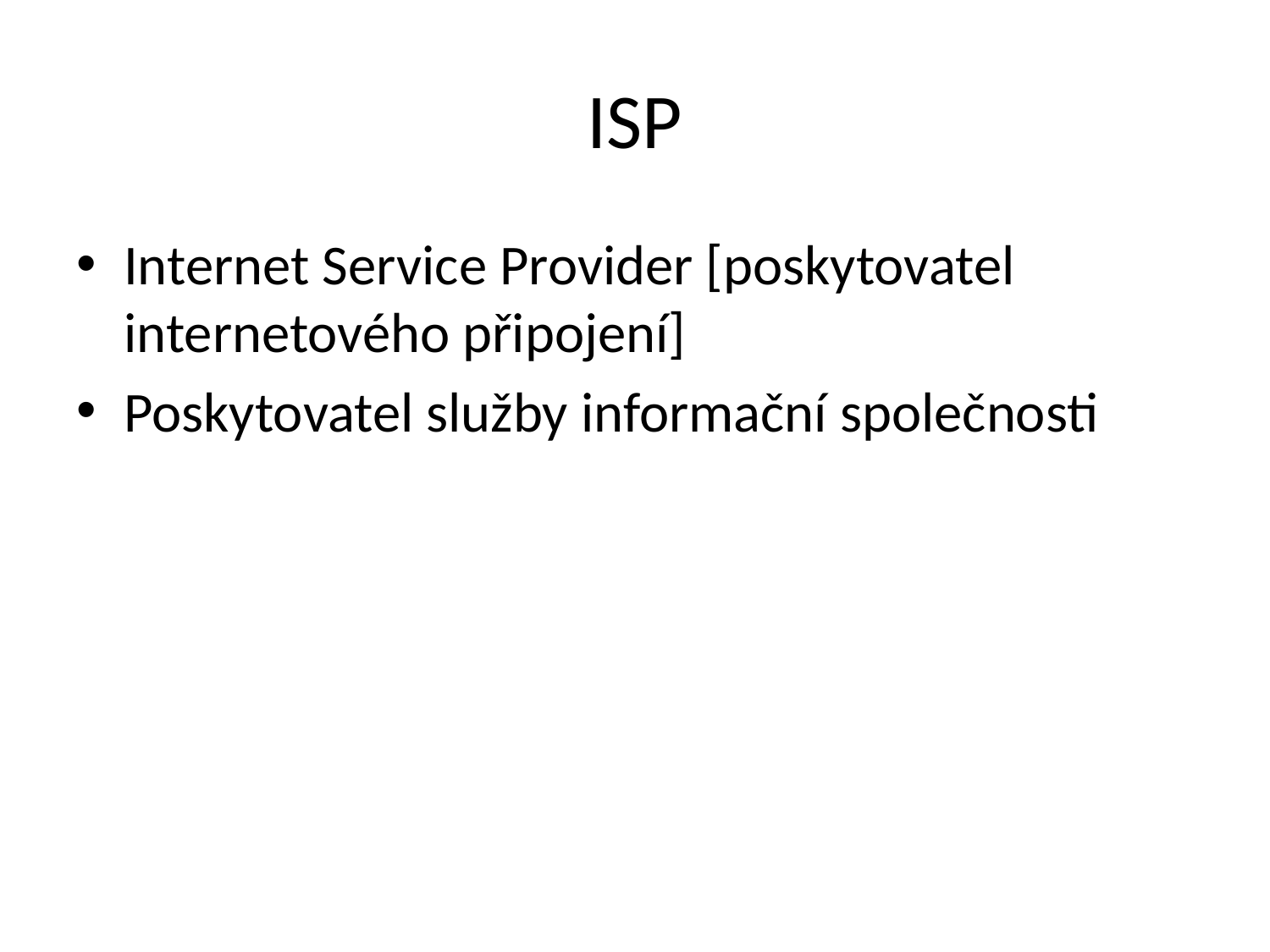

# ISP
Internet Service Provider [poskytovatel internetového připojení]
Poskytovatel služby informační společnosti